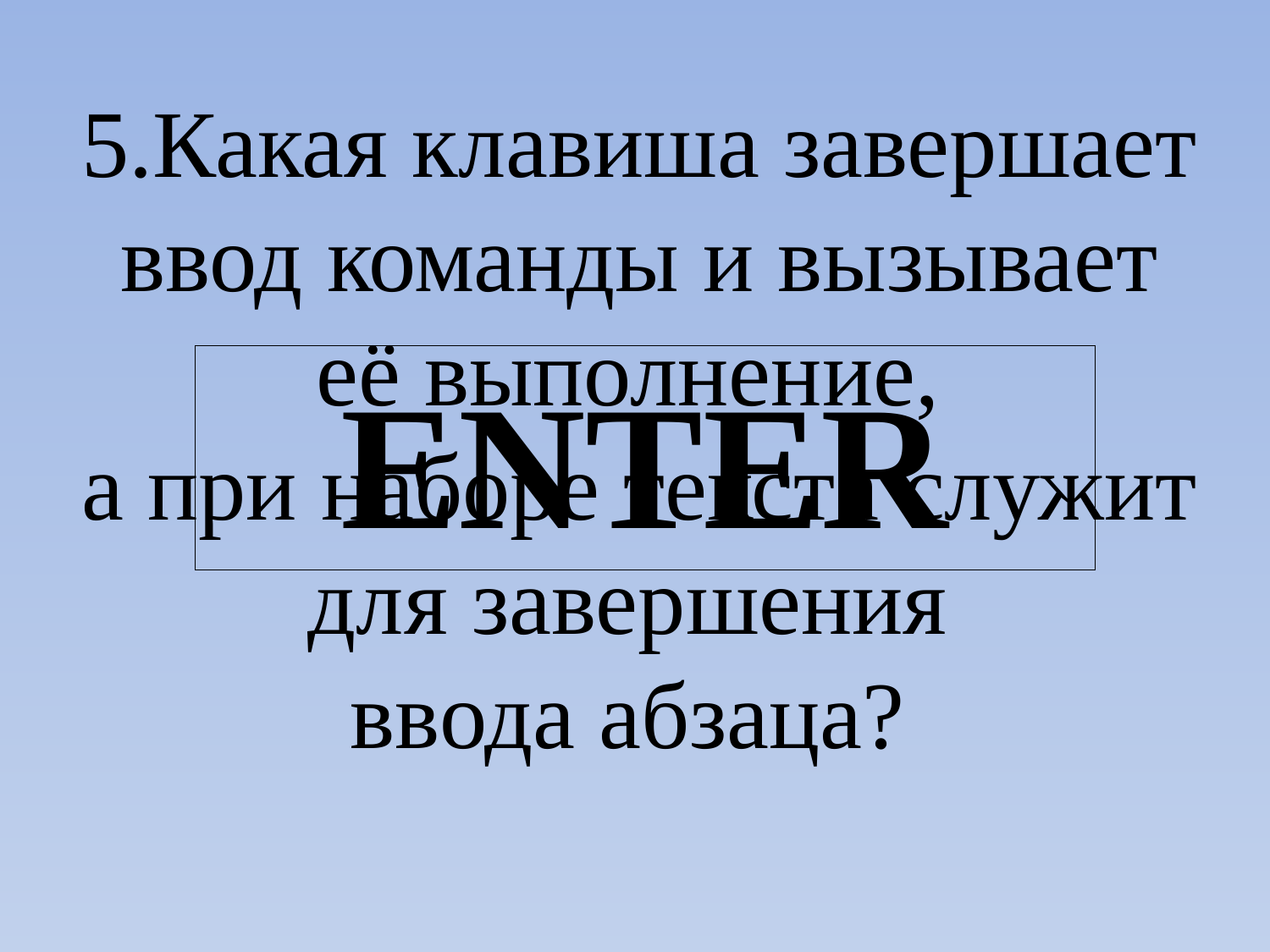

5.Какая клавиша завершает ввод команды и вызывает её выполнение,
а при наборе текста служит для завершения
ввода абзаца?
ENTER